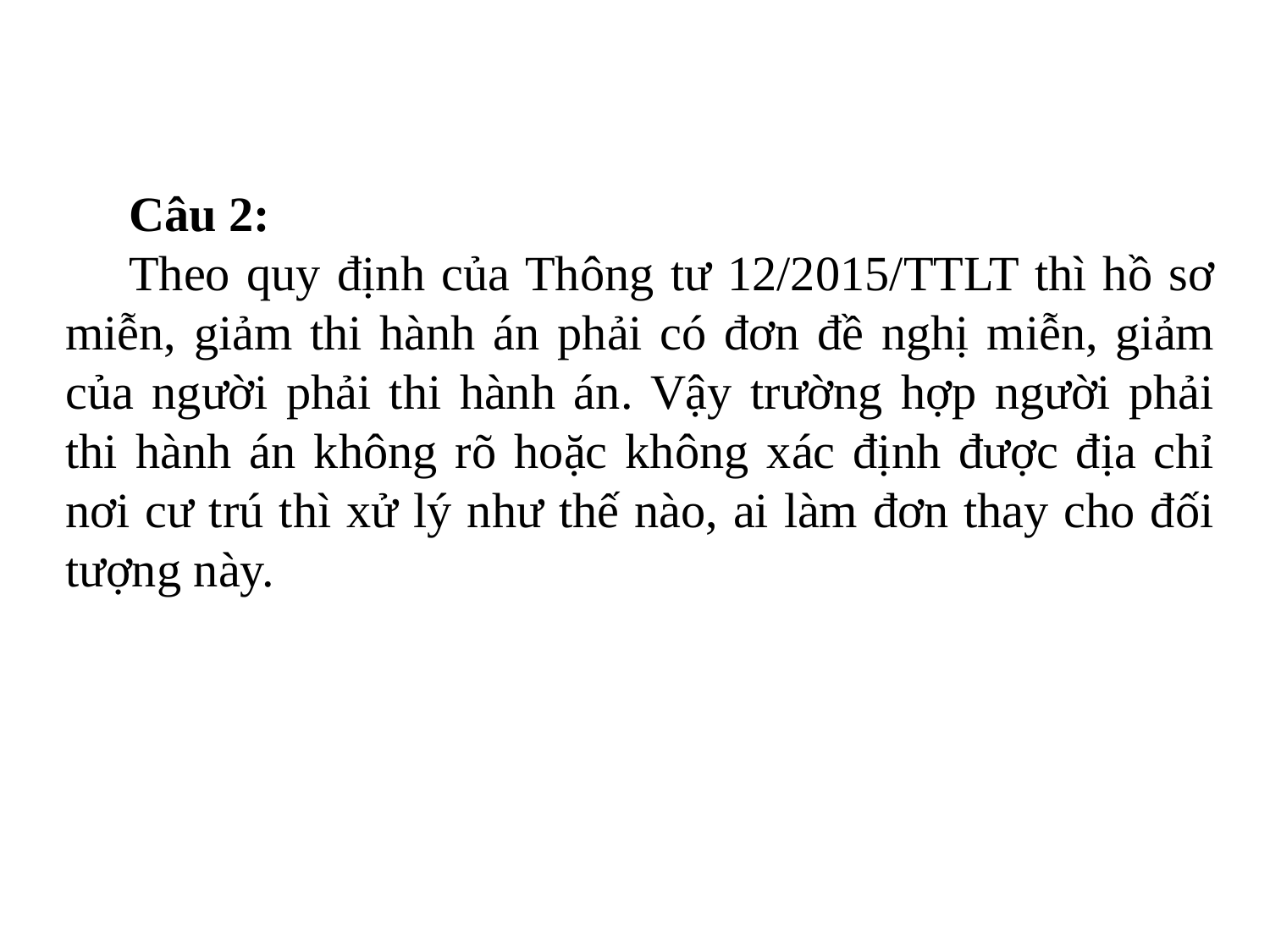

Câu 2:
Theo quy định của Thông tư 12/2015/TTLT thì hồ sơ miễn, giảm thi hành án phải có đơn đề nghị miễn, giảm của người phải thi hành án. Vậy trường hợp người phải thi hành án không rõ hoặc không xác định được địa chỉ nơi cư trú thì xử lý như thế nào, ai làm đơn thay cho đối tượng này.